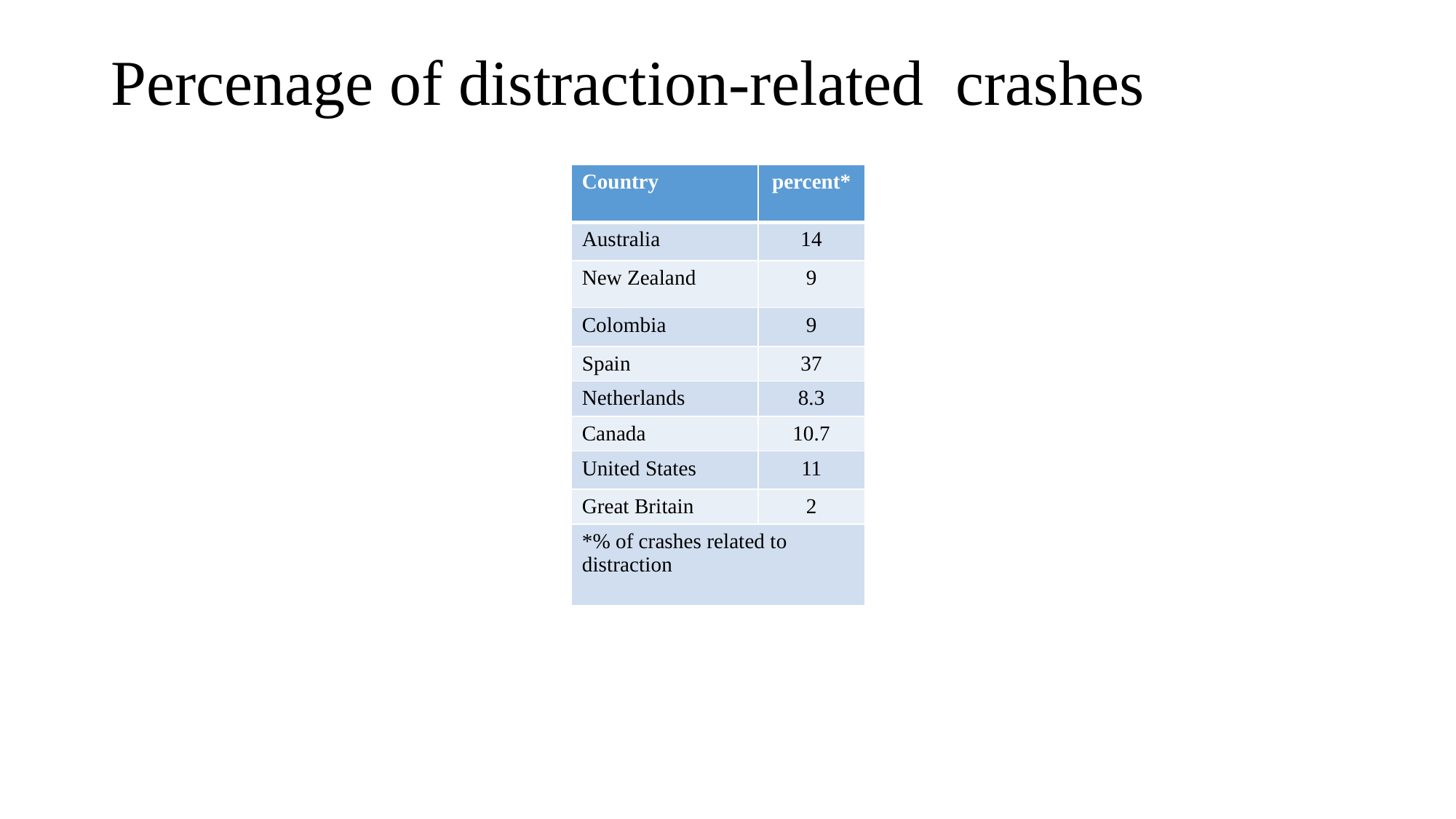

# Percenage of distraction-related  crashes
| Country | percent\* |
| --- | --- |
| Australia | 14 |
| New Zealand | 9 |
| Colombia | 9 |
| Spain | 37 |
| Netherlands | 8.3 |
| Canada | 10.7 |
| United States | 11 |
| Great Britain | 2 |
| \*% of crashes related to distraction |  |